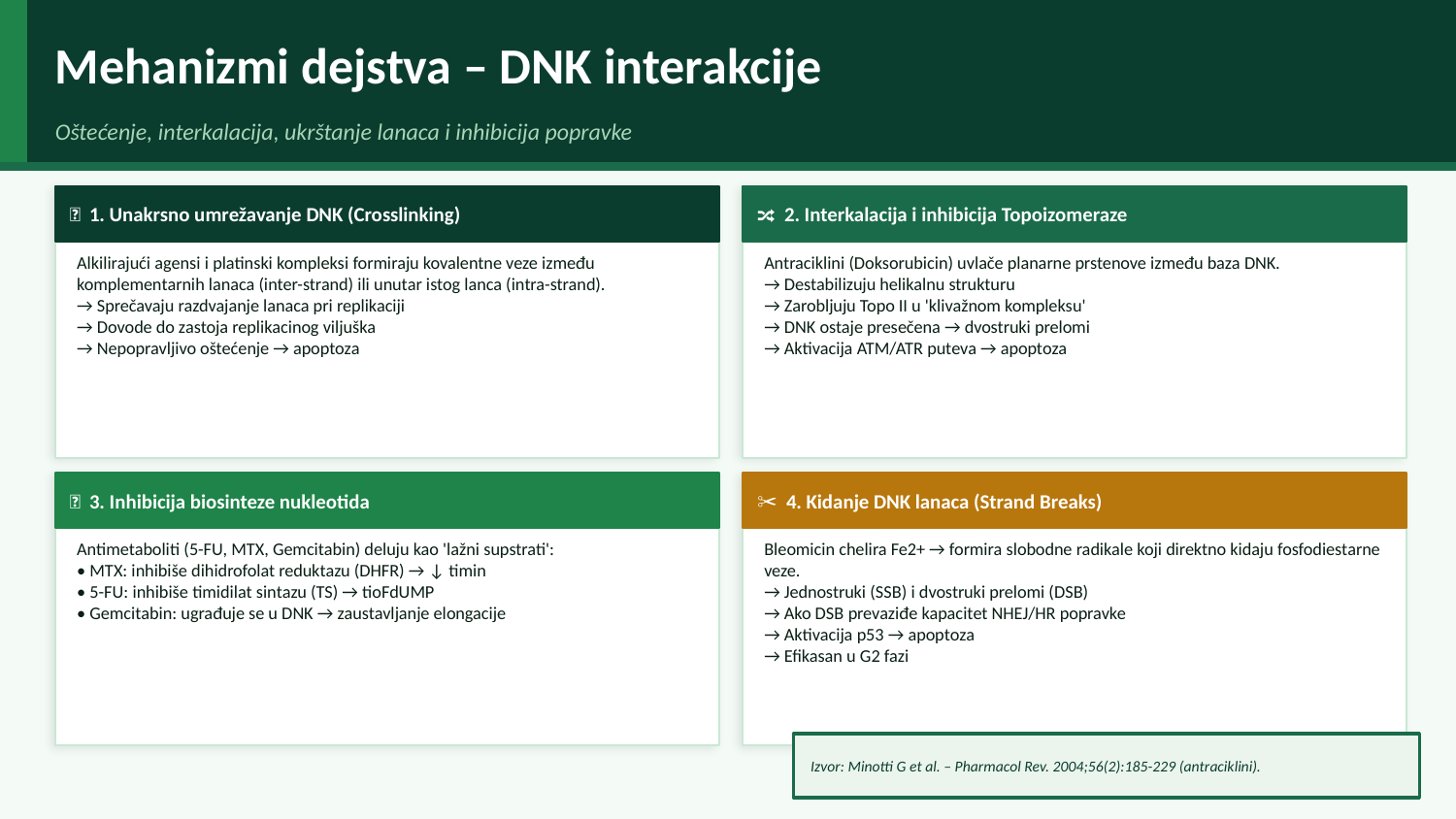

Mehanizmi dejstva – DNK interakcije
Oštećenje, interkalacija, ukrštanje lanaca i inhibicija popravke

🧬  1. Unakrsno umrežavanje DNK (Crosslinking)
🔀  2. Interkalacija i inhibicija Topoizomeraze
Alkilirajući agensi i platinski kompleksi formiraju kovalentne veze između komplementarnih lanaca (inter-strand) ili unutar istog lanca (intra-strand).
→ Sprečavaju razdvajanje lanaca pri replikaciji
→ Dovode do zastoja replikacinog viljuška
→ Nepopravljivo oštećenje → apoptoza
Antraciklini (Doksorubicin) uvlače planarne prstenove između baza DNK.
→ Destabilizuju helikalnu strukturu
→ Zarobljuju Topo II u 'klivažnom kompleksu'
→ DNK ostaje presečena → dvostruki prelomi
→ Aktivacija ATM/ATR puteva → apoptoza

🧪  3. Inhibicija biosinteze nukleotida
✂️  4. Kidanje DNK lanaca (Strand Breaks)
Antimetaboliti (5-FU, MTX, Gemcitabin) deluju kao 'lažni supstrati':
• MTX: inhibiše dihidrofolat reduktazu (DHFR) → ↓ timin
• 5-FU: inhibiše timidilat sintazu (TS) → tioFdUMP
• Gemcitabin: ugrađuje se u DNK → zaustavljanje elongacije
Bleomicin chelira Fe2+ → formira slobodne radikale koji direktno kidaju fosfodiestarne veze.
→ Jednostruki (SSB) i dvostruki prelomi (DSB)
→ Ako DSB prevaziđe kapacitet NHEJ/HR popravke
→ Aktivacija p53 → apoptoza
→ Efikasan u G2 fazi

Izvor: Minotti G et al. – Pharmacol Rev. 2004;56(2):185-229 (antraciklini).